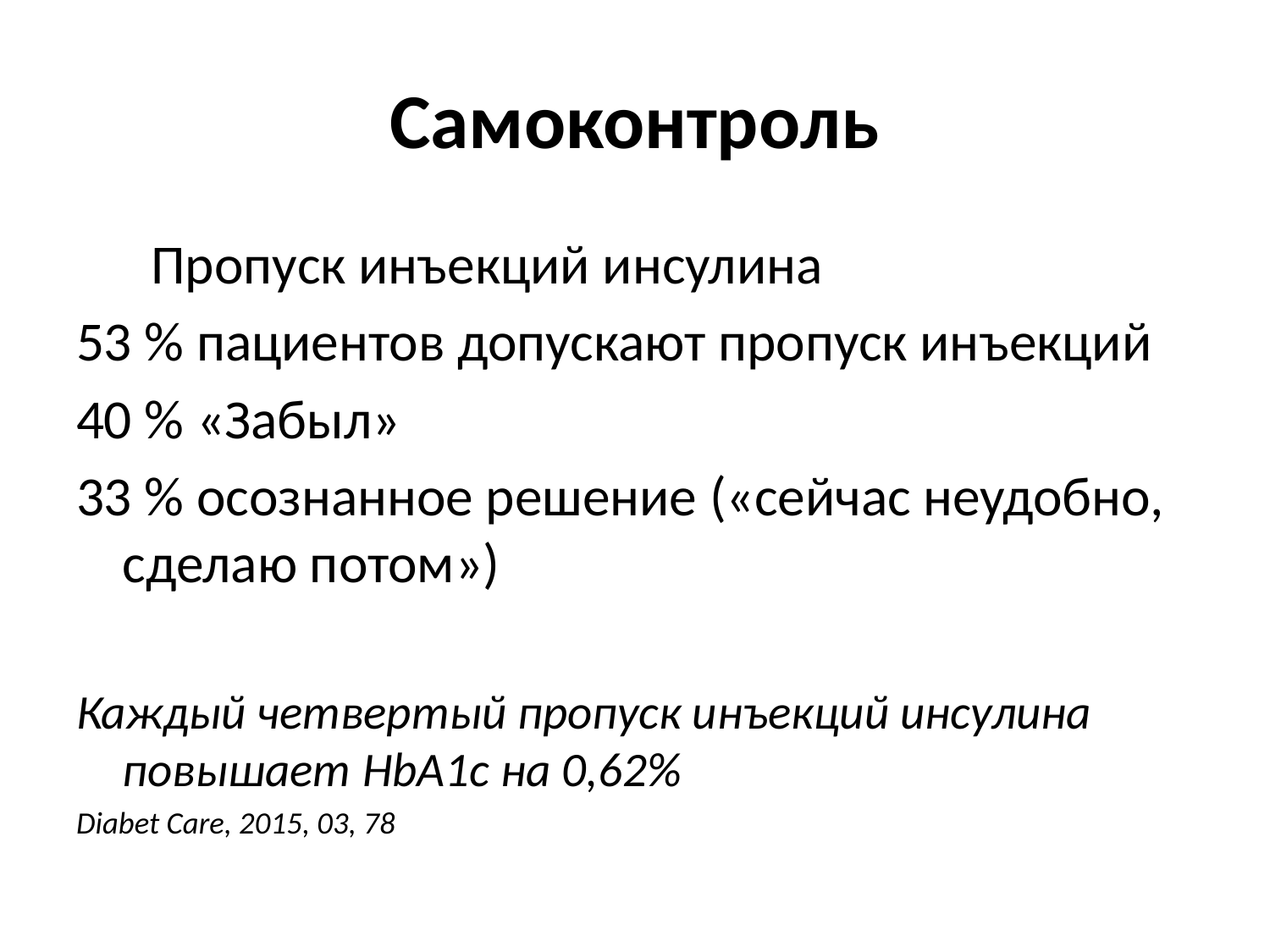

# Самоконтроль
      Пропуск инъекций инсулина
53 % пациентов допускают пропуск инъекций
40 % «Забыл»
33 % осознанное решение («сейчас неудобно, сделаю потом»)

Каждый четвертый пропуск инъекций инсулина повышает HbA1с на 0,62%
Diabet Care, 2015, 03, 78